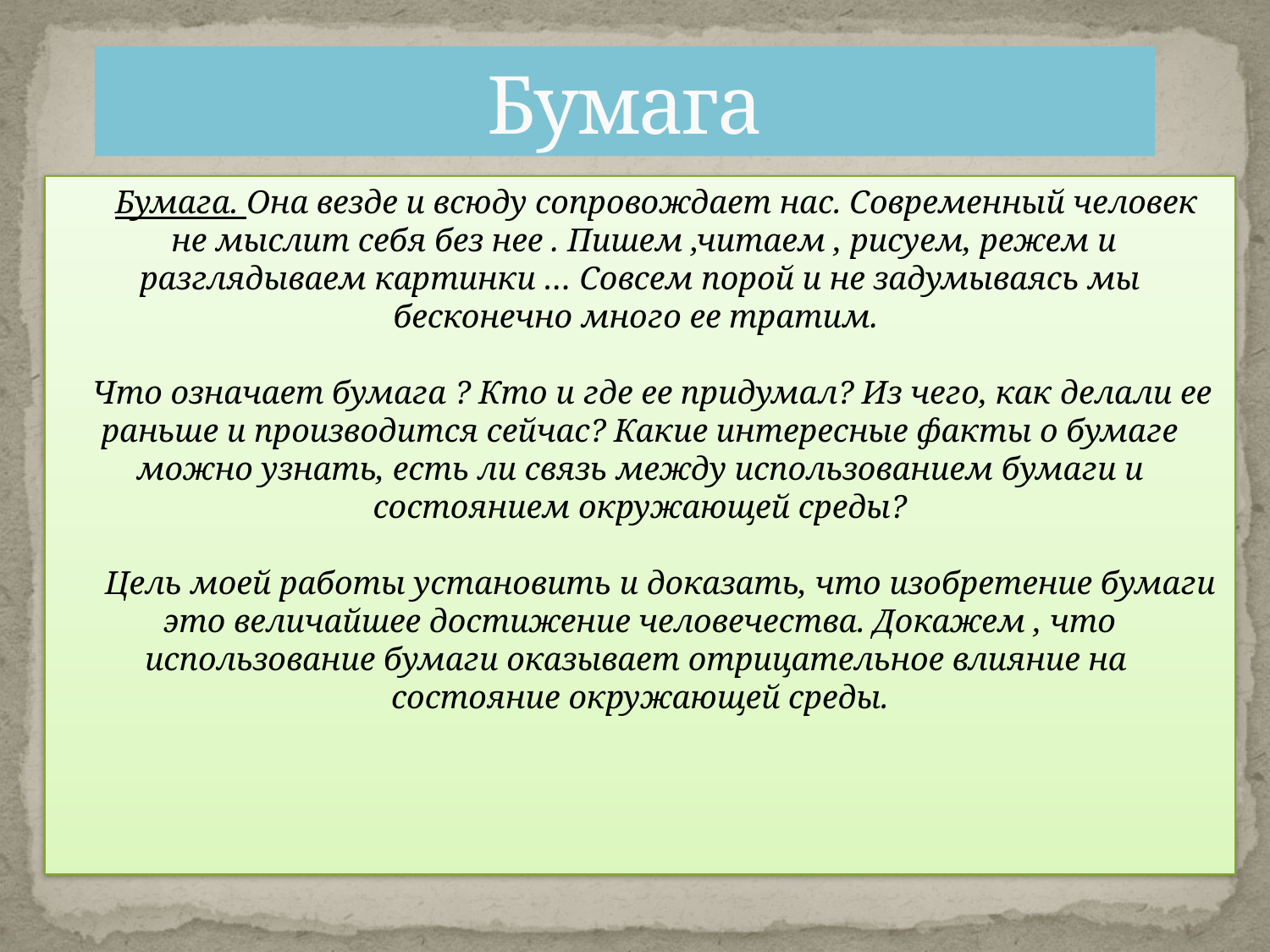

# Бумага
    Бумага. Она везде и всюду сопровождает нас. Современный человек
 не мыслит себя без нее . Пишем ,читаем , рисуем, режем и разглядываем картинки … Совсем порой и не задумываясь мы бесконечно много ее тратим.

    Что означает бумага ? Кто и где ее придумал? Из чего, как делали ее
раньше и производится сейчас? Какие интересные факты о бумаге можно узнать, есть ли связь между использованием бумаги и состоянием окружающей среды?

     Цель моей работы установить и доказать, что изобретение бумаги
это величайшее достижение человечества. Докажем , что использование бумаги оказывает отрицательное влияние на
состояние окружающей среды.